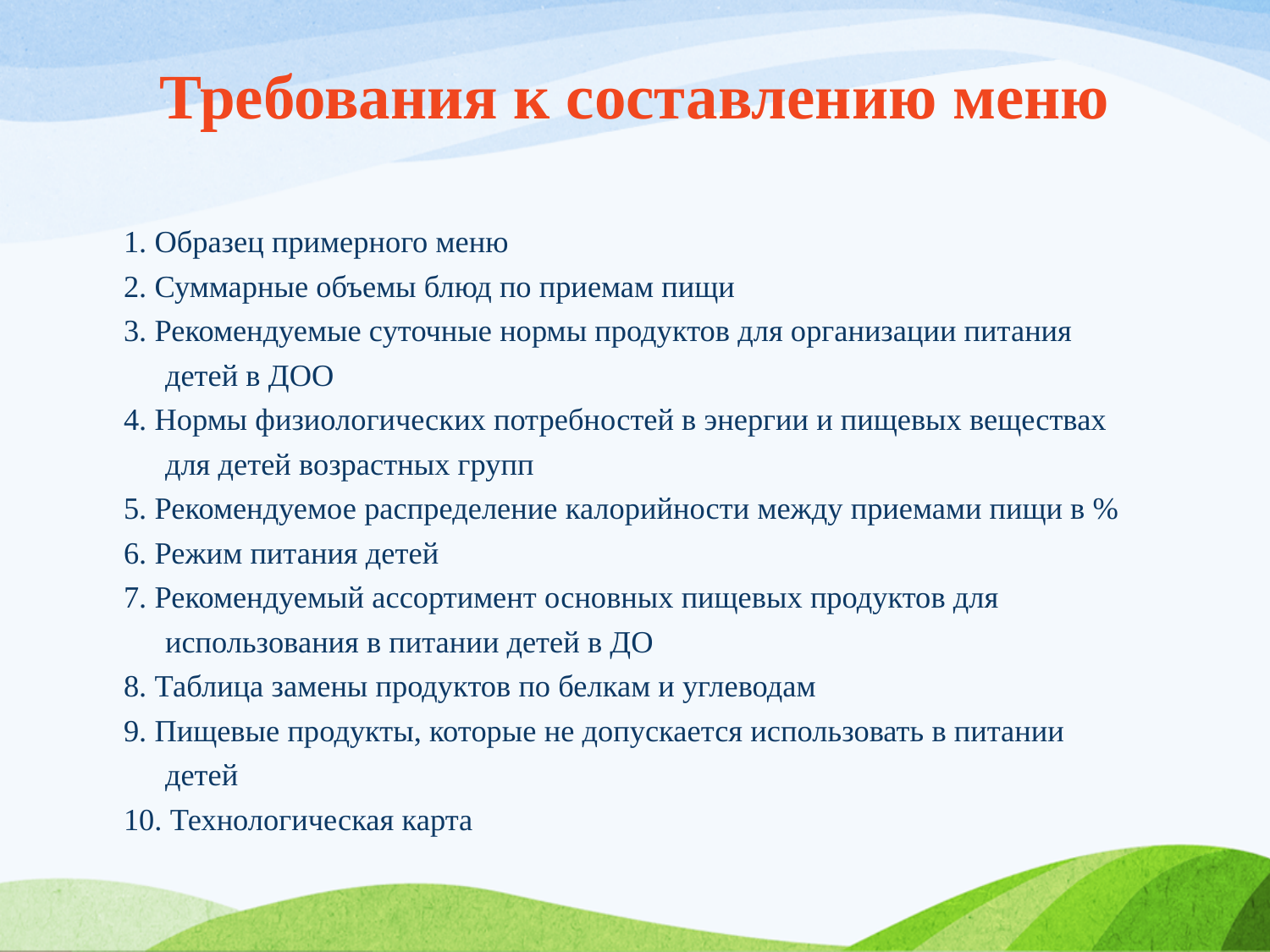

# Требования к составлению меню
1. Образец примерного меню
2. Суммарные объемы блюд по приемам пищи
3. Рекомендуемые суточные нормы продуктов для организации питания детей в ДОО
4. Нормы физиологических потребностей в энергии и пищевых веществах для детей возрастных групп
5. Рекомендуемое распределение калорийности между приемами пищи в %
6. Режим питания детей
7. Рекомендуемый ассортимент основных пищевых продуктов для использования в питании детей в ДО
8. Таблица замены продуктов по белкам и углеводам
9. Пищевые продукты, которые не допускается использовать в питании детей
10. Технологическая карта